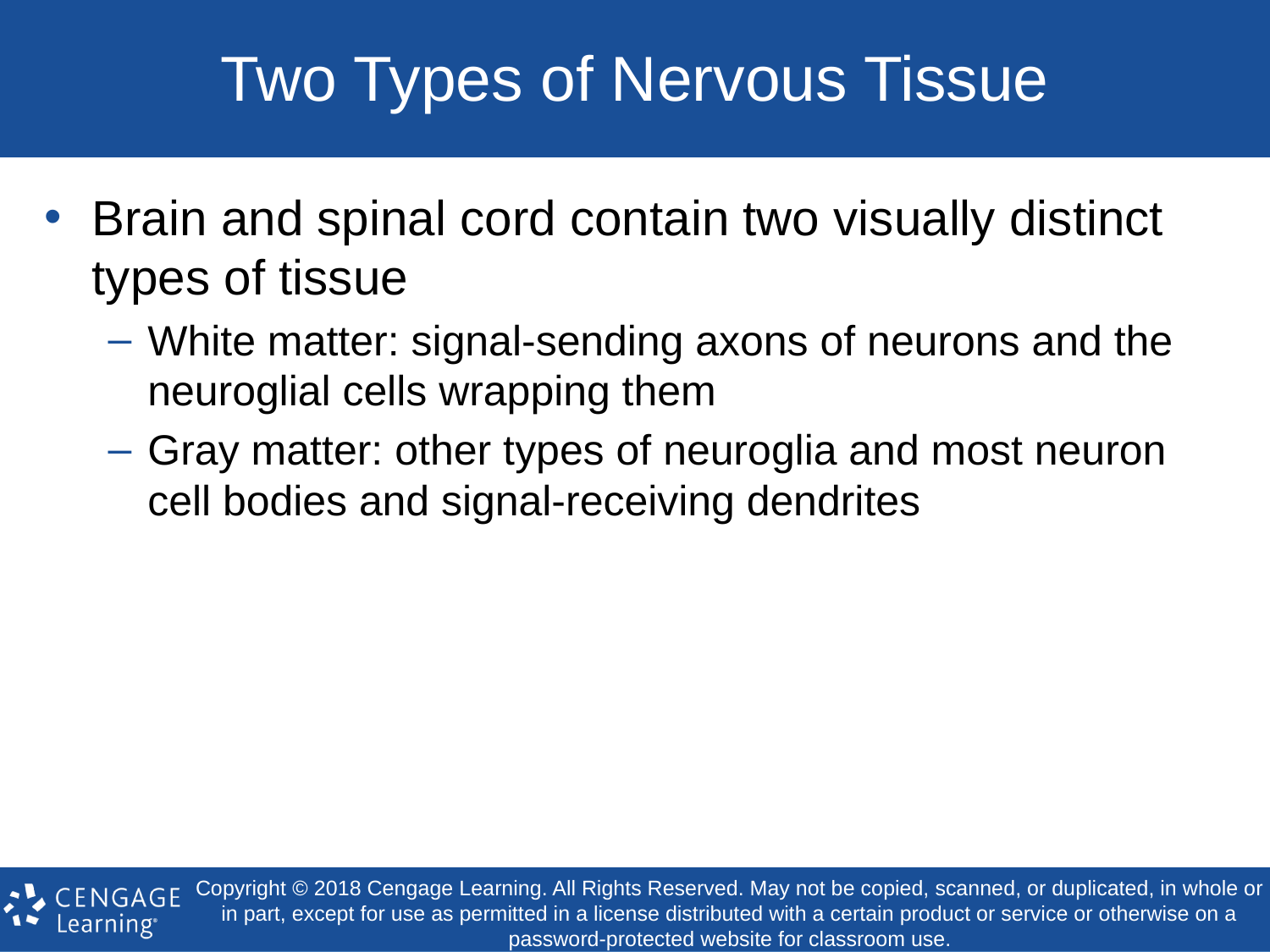

# Two Types of Nervous Tissue
Brain and spinal cord contain two visually distinct types of tissue
White matter: signal-sending axons of neurons and the neuroglial cells wrapping them
Gray matter: other types of neuroglia and most neuron cell bodies and signal-receiving dendrites